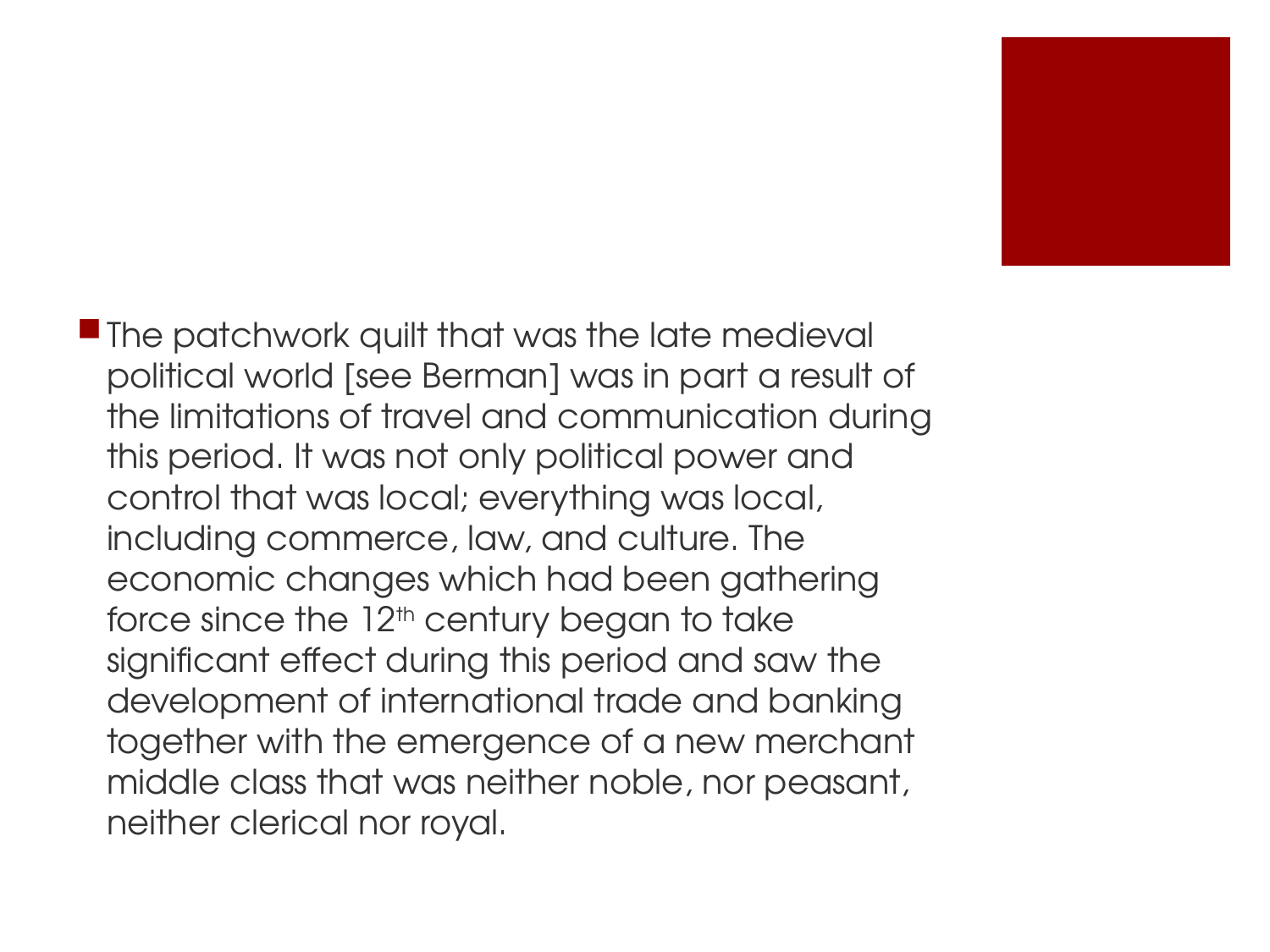

#
The patchwork quilt that was the late medieval political world [see Berman] was in part a result of the limitations of travel and communication during this period. It was not only political power and control that was local; everything was local, including commerce, law, and culture. The economic changes which had been gathering force since the 12th century began to take significant effect during this period and saw the development of international trade and banking together with the emergence of a new merchant middle class that was neither noble, nor peasant, neither clerical nor royal.